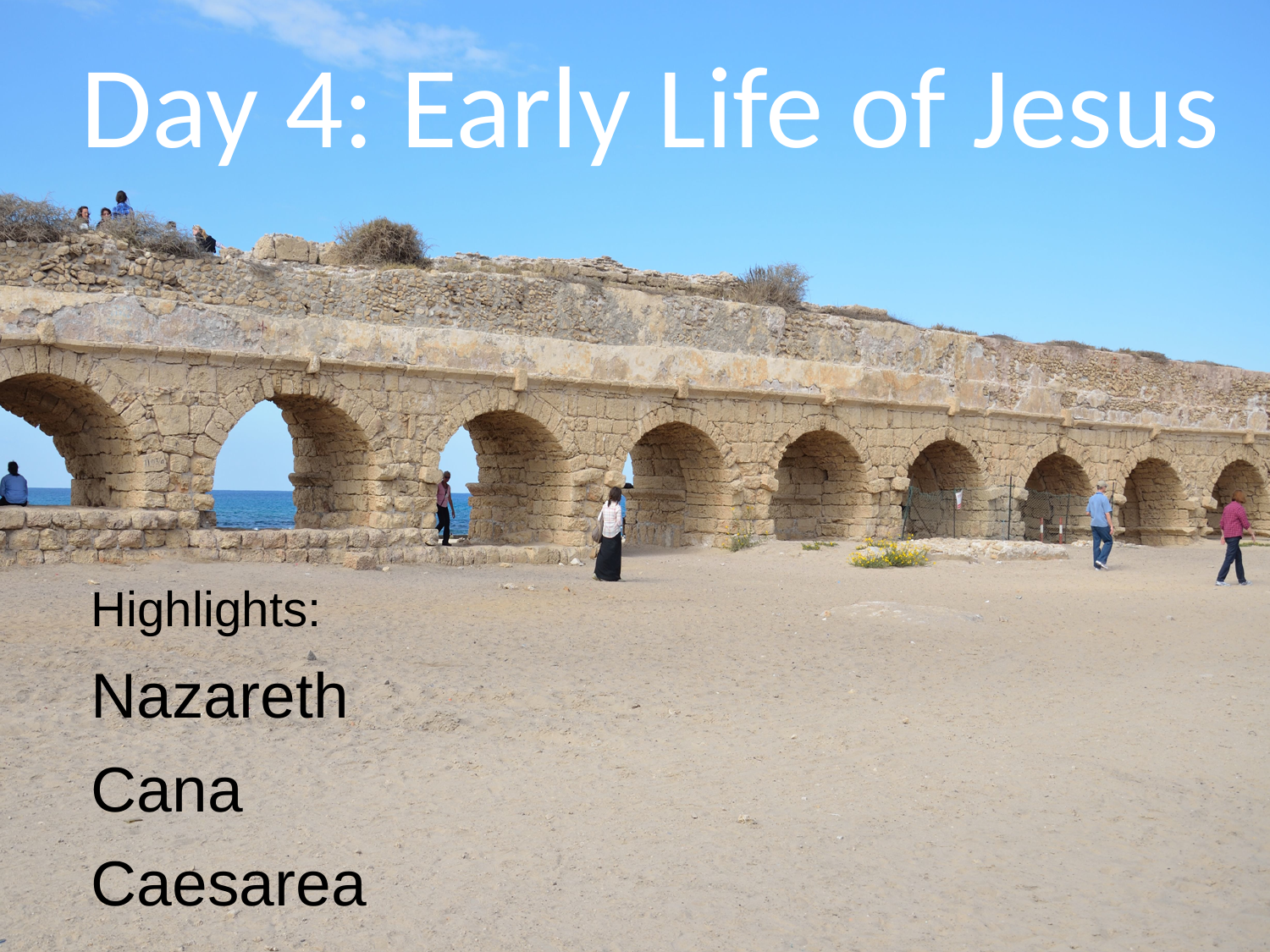

Day 4: Early Life of Jesus

Highlights:
Nazareth
Cana
Caesarea